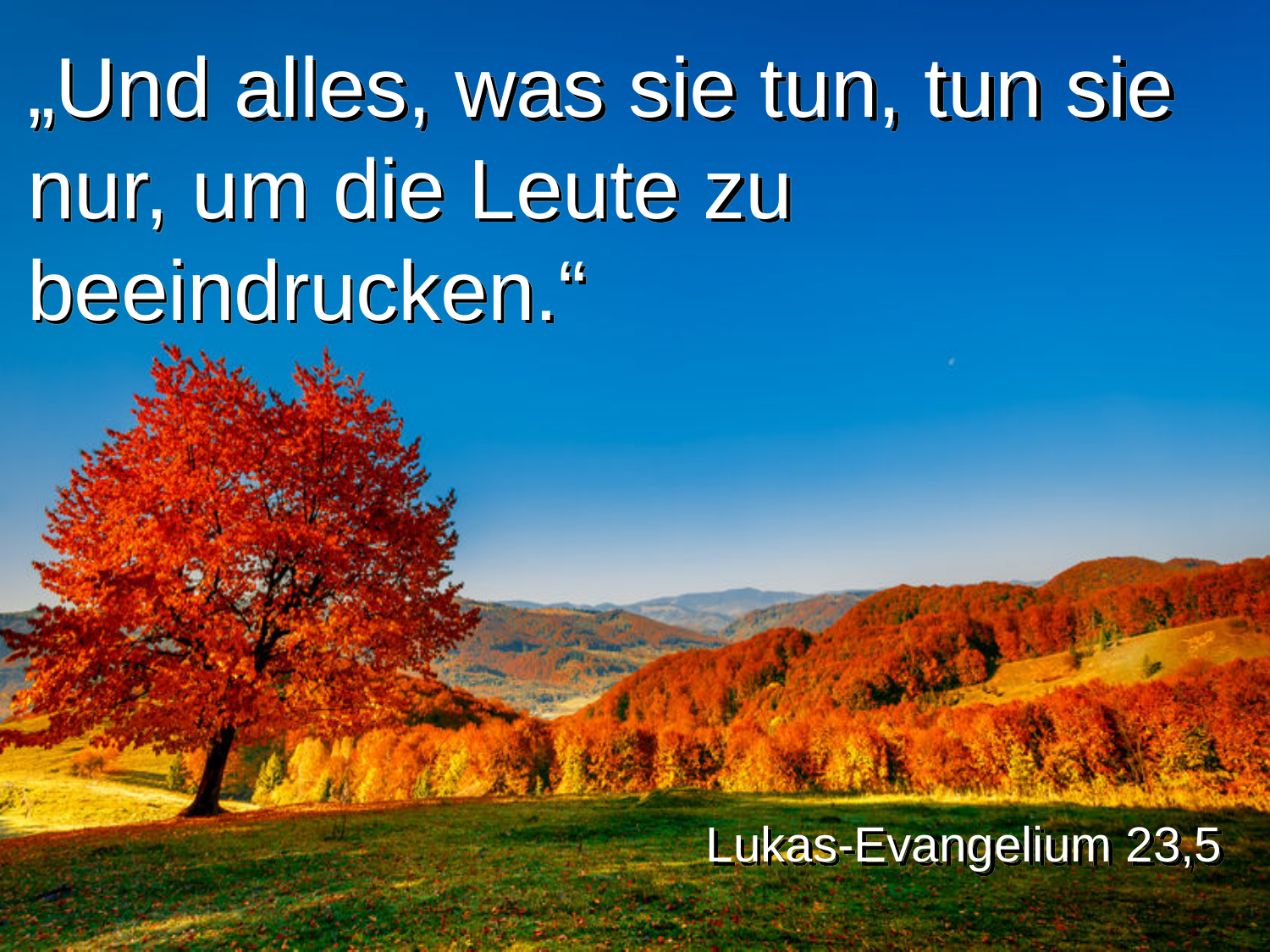

„Und alles, was sie tun, tun sie nur, um die Leute zu beeindrucken.“
Lukas-Evangelium 23,5